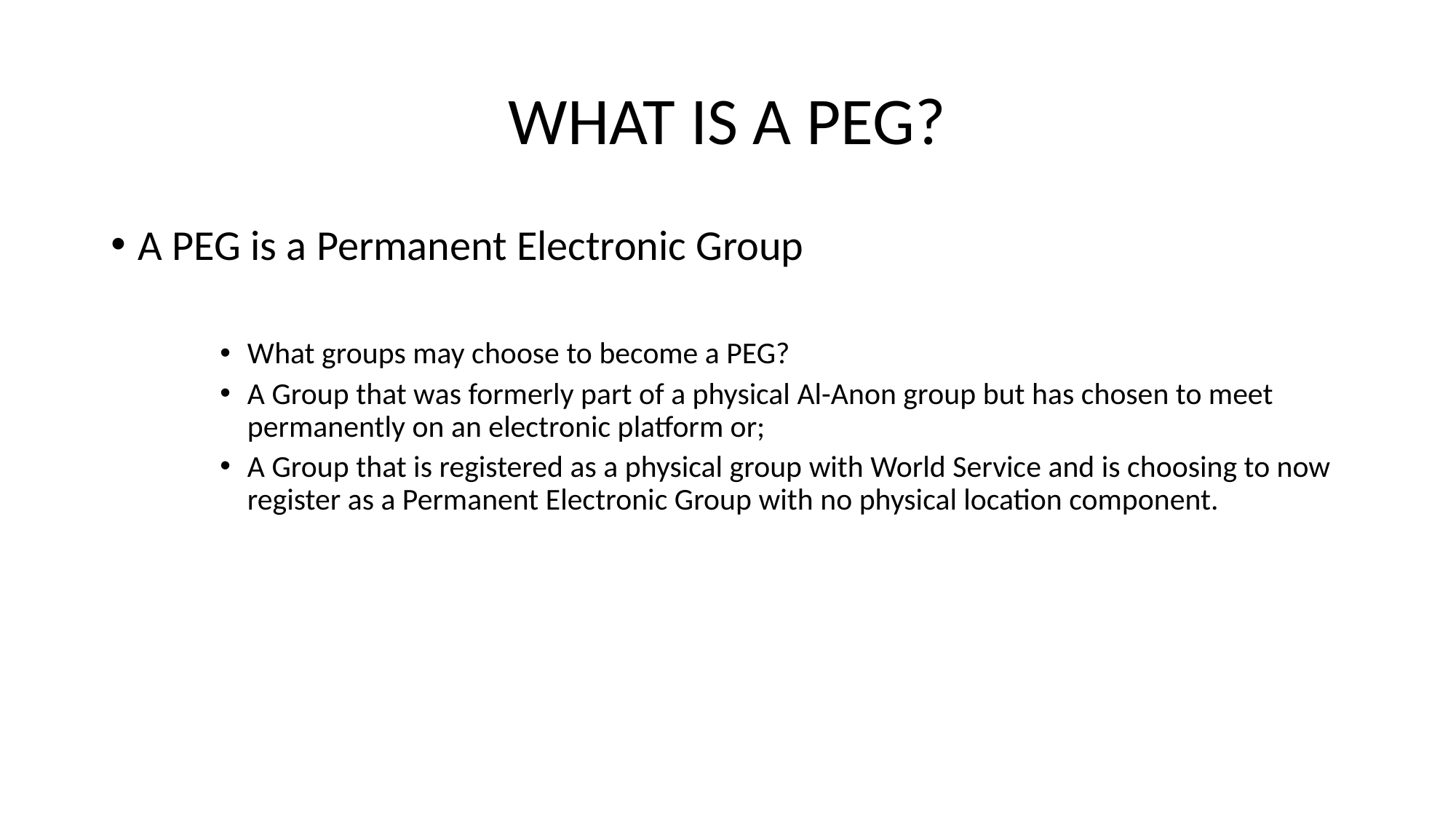

# WHAT IS A PEG?
A PEG is a Permanent Electronic Group

What groups may choose to become a PEG?
A Group that was formerly part of a physical Al-Anon group but has chosen to meet permanently on an electronic platform or;
A Group that is registered as a physical group with World Service and is choosing to now register as a Permanent Electronic Group with no physical location component.